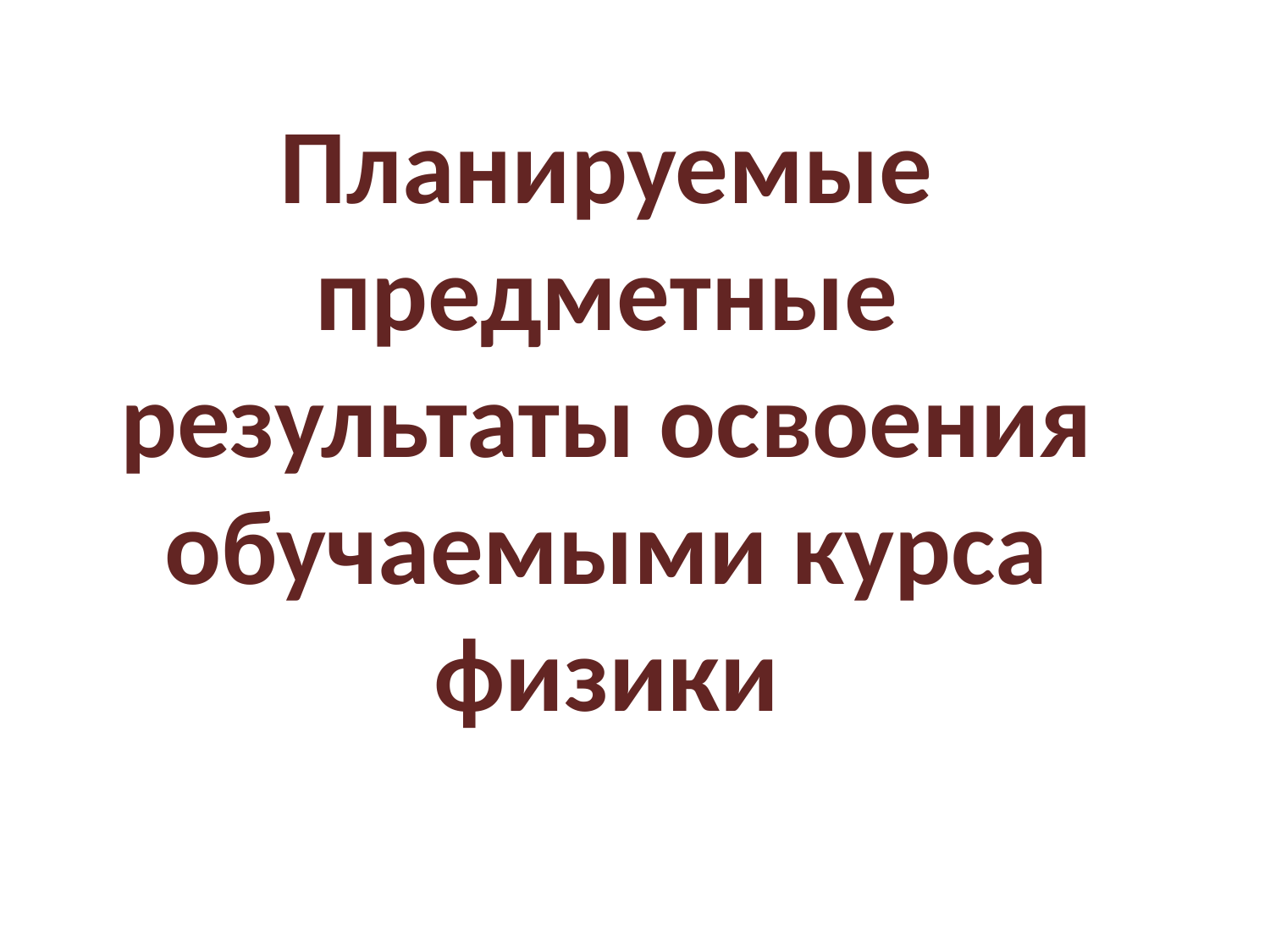

# Планируемые предметные результаты освоения обучаемыми курса физики